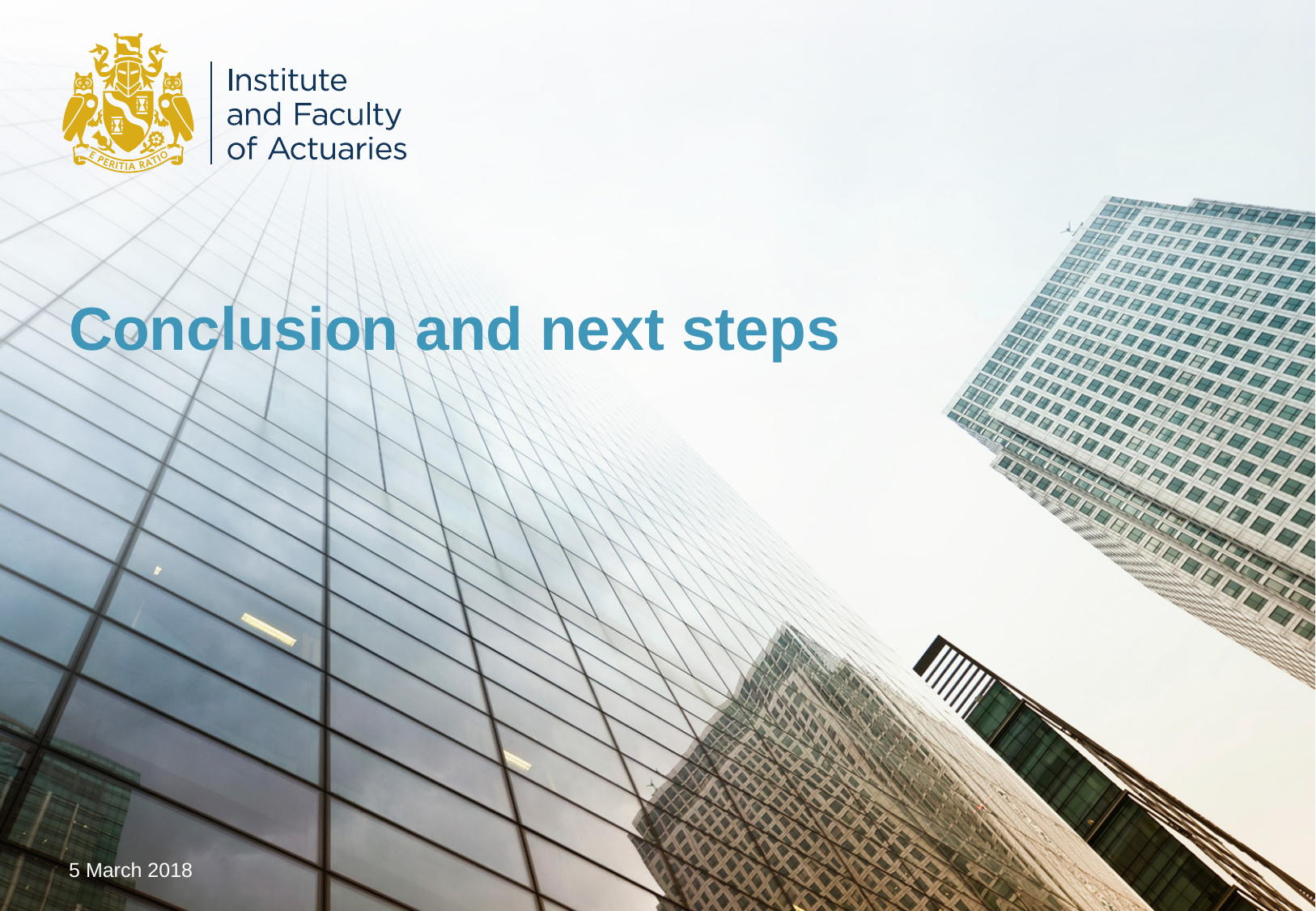

# Conclusion and next steps

5 March 2018